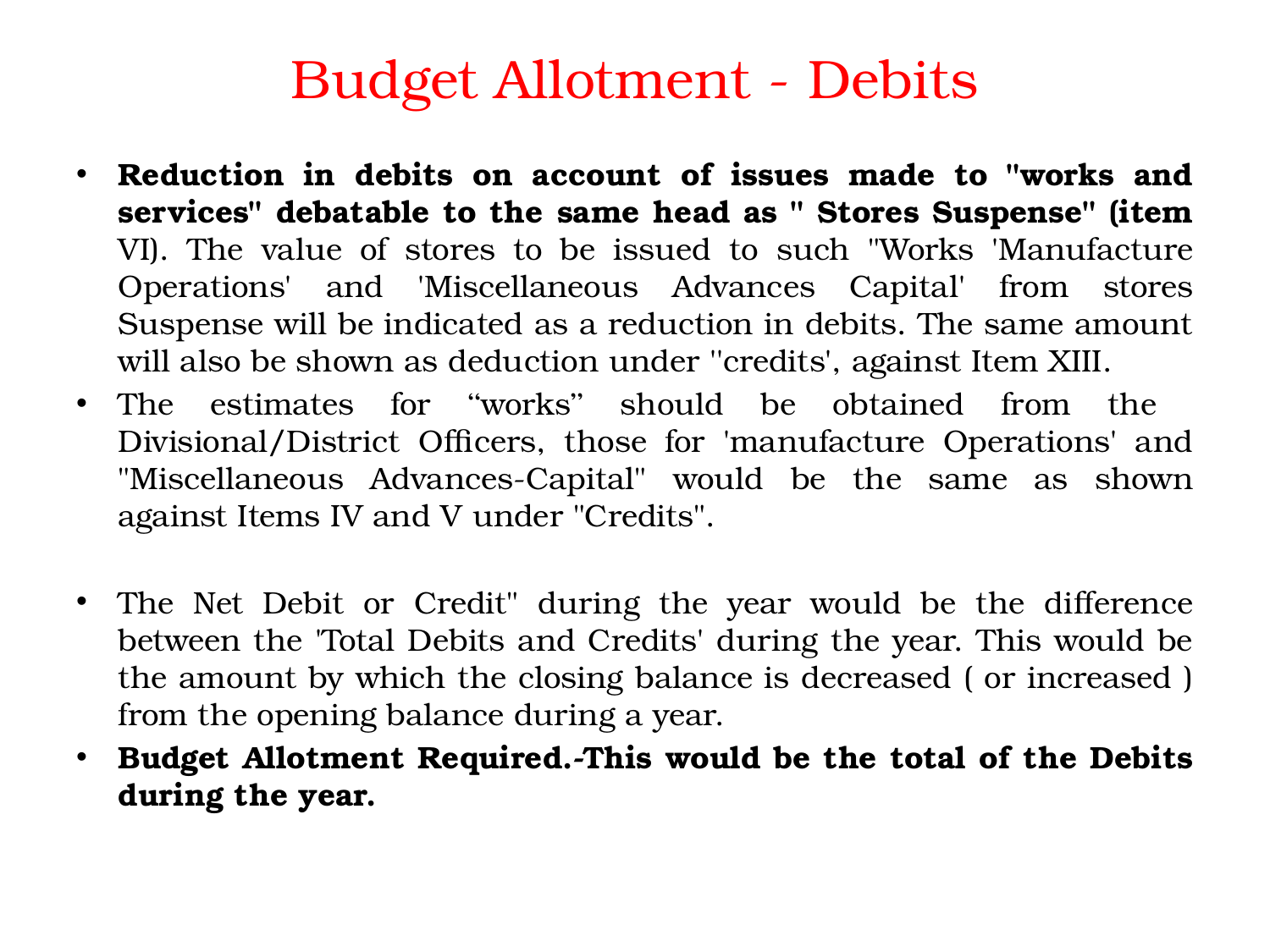

# Budget Allotment - Debits
Reduction in debits on account of issues made to "works and services" debatable to the same head as " Stores Suspense" (item VI). The value of stores to be issued to such "Works 'Manufacture Operations' and 'Miscellaneous Advances Capital' from stores Suspense will be indicated as a reduction in debits. The same amount will also be shown as deduction under ''credits', against Item XIII.
The estimates for ‘‘works’’ should be obtained from the  Divisional/District Officers, those for 'manufacture Operations' and "Miscellaneous Advances-Capital" would be the same as shown against Items IV and V under "Credits".

The Net Debit or Credit" during the year would be the difference between the 'Total Debits and Credits' during the year. This would be the amount by which the closing balance is decreased ( or increased ) from the opening balance during a year.
Budget Allotment Required.-This would be the total of the Debits during the year.